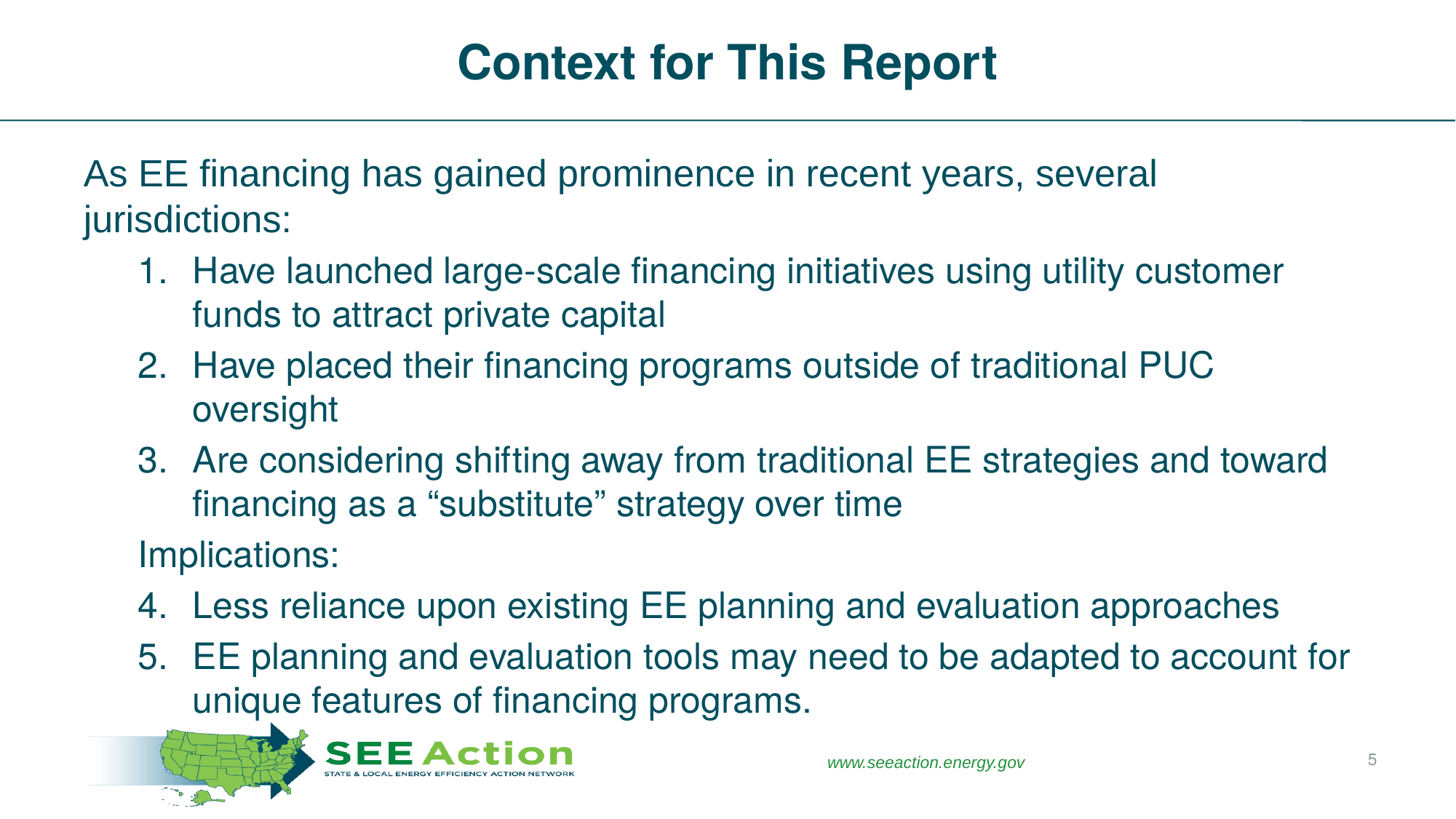

# Context for This Report
As EE financing has gained prominence in recent years, several jurisdictions:
Have launched large-scale financing initiatives using utility customer funds to attract private capital
Have placed their financing programs outside of traditional PUC oversight
Are considering shifting away from traditional EE strategies and toward financing as a “substitute” strategy over time
Implications:
Less reliance upon existing EE planning and evaluation approaches
EE planning and evaluation tools may need to be adapted to account for unique features of financing programs.

5